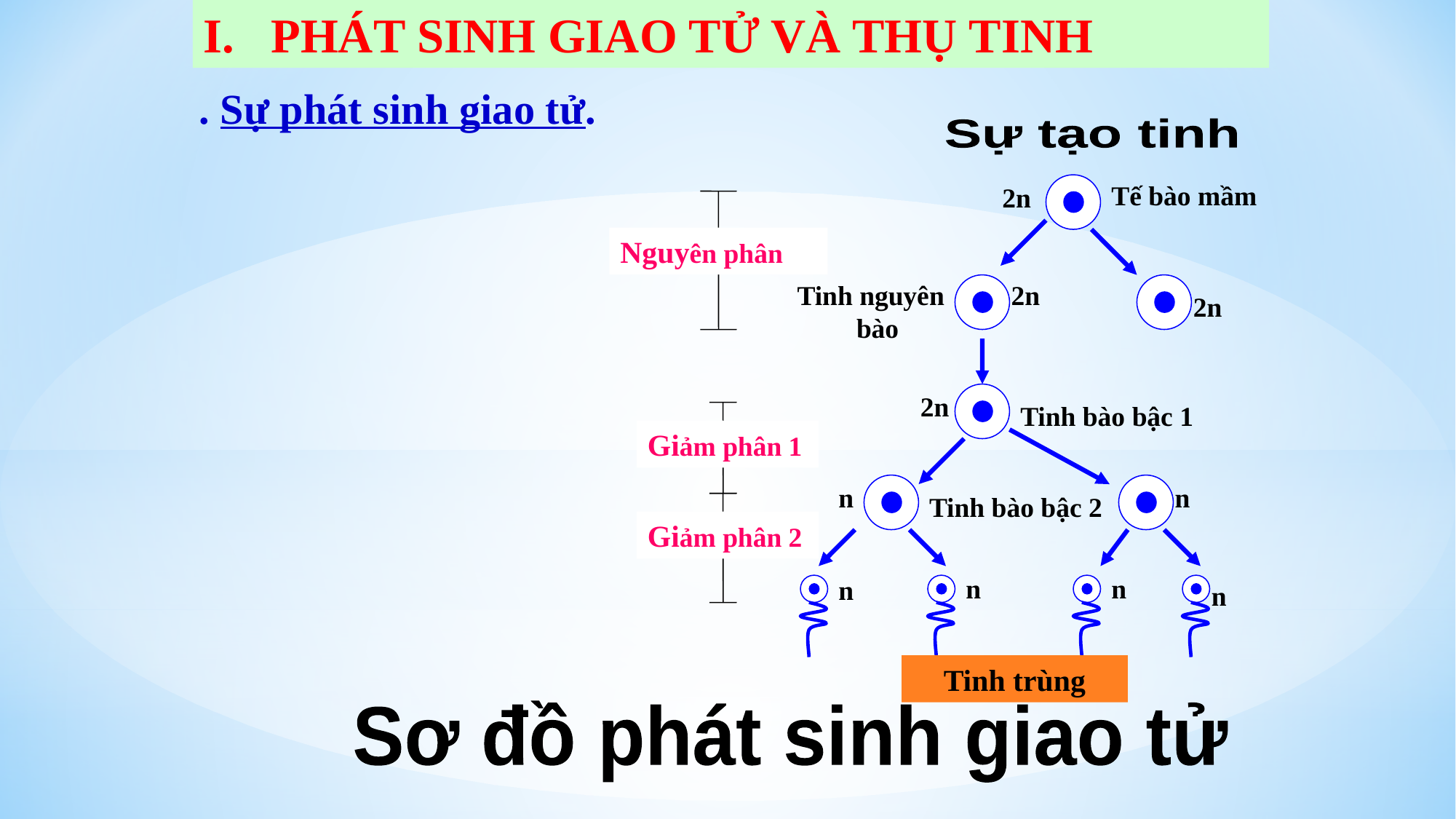

I.   PHÁT SINH GIAO TỬ VÀ THỤ TINH
Bài 11: PHÁT SINH GIAO TỬ VÀ THỤ TINH
. Sự phát sinh giao tử.
Sự tạo tinh
Tế bào mầm

2n

Nguyên phân

Tinh nguyên   bào
2n

2n

2n
Tinh bào bậc 1

Giảm phân 1

n
n
Tinh bào bậc 2

Giảm phân 2

n
n
n
n

Tinh trùng
Sơ đồ phát sinh giao tử